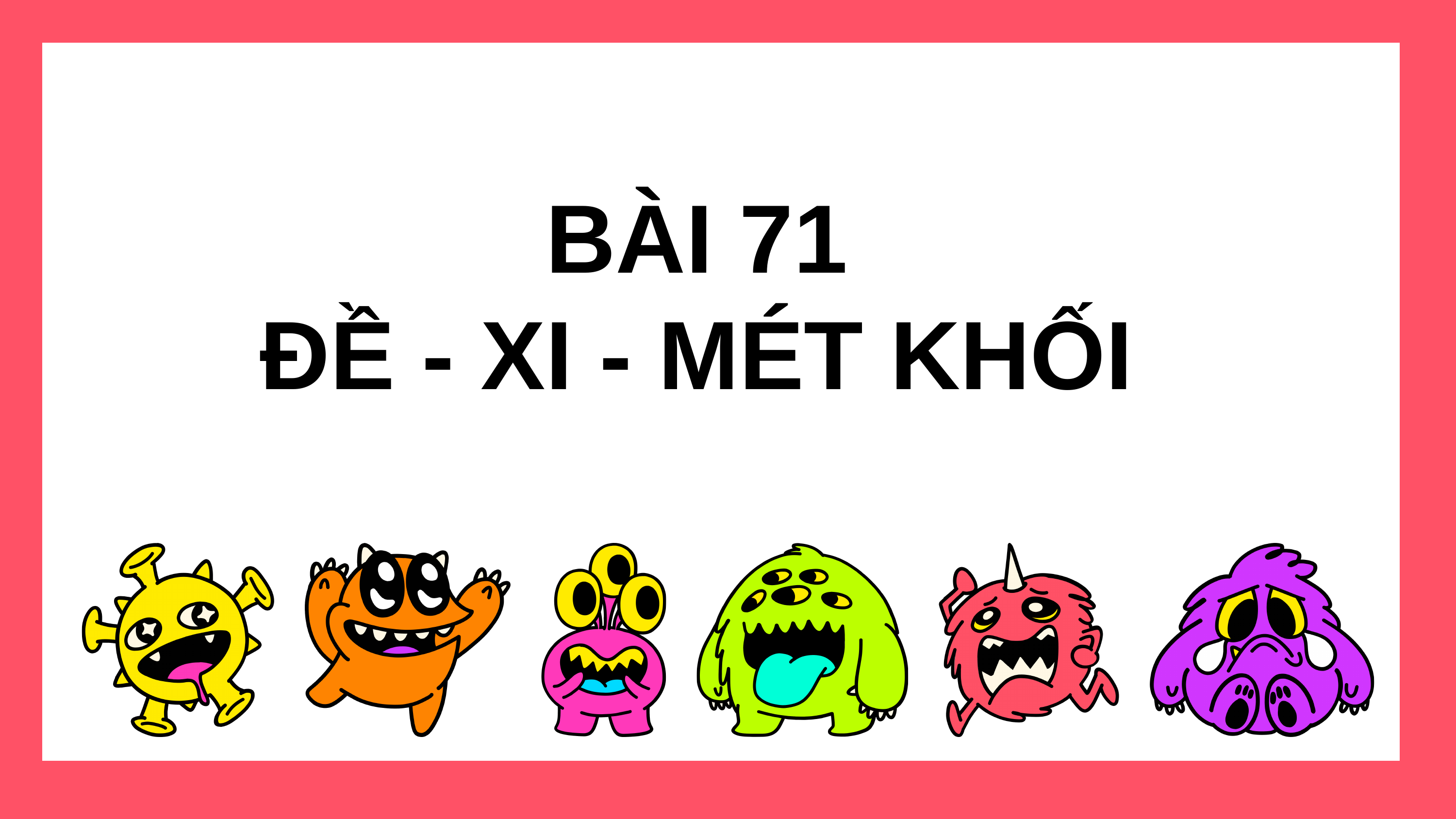

BÀI 71
ĐỀ - XI - MÉT KHỐI